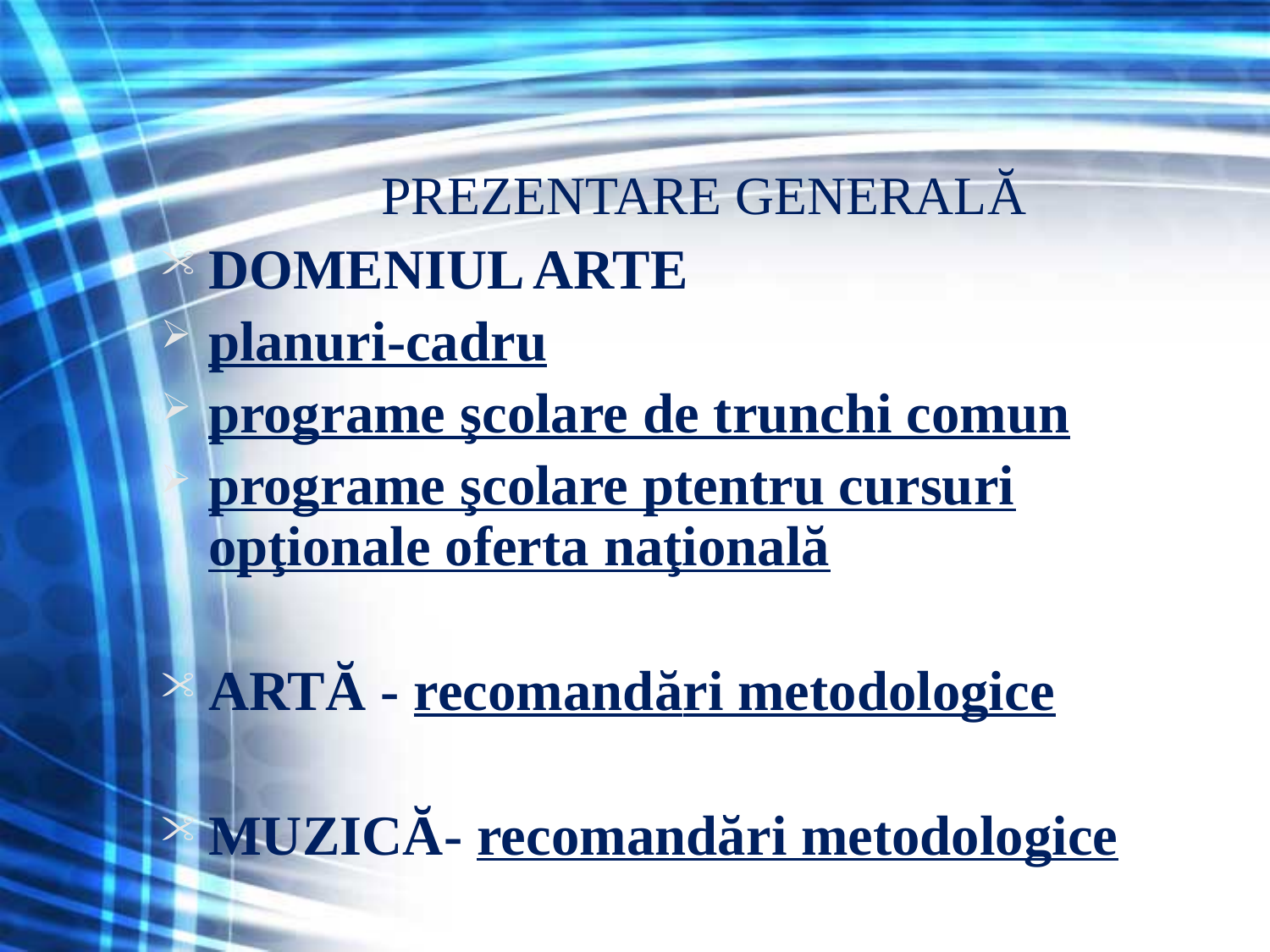

# Prezentare Generală
DOMENIUL ARTE
planuri-cadru
programe şcolare de trunchi comun
programe şcolare ptentru cursuri opţionale oferta naţională

ARTĂ - recomandări metodologice

MUZICĂ- recomandări metodologice
3